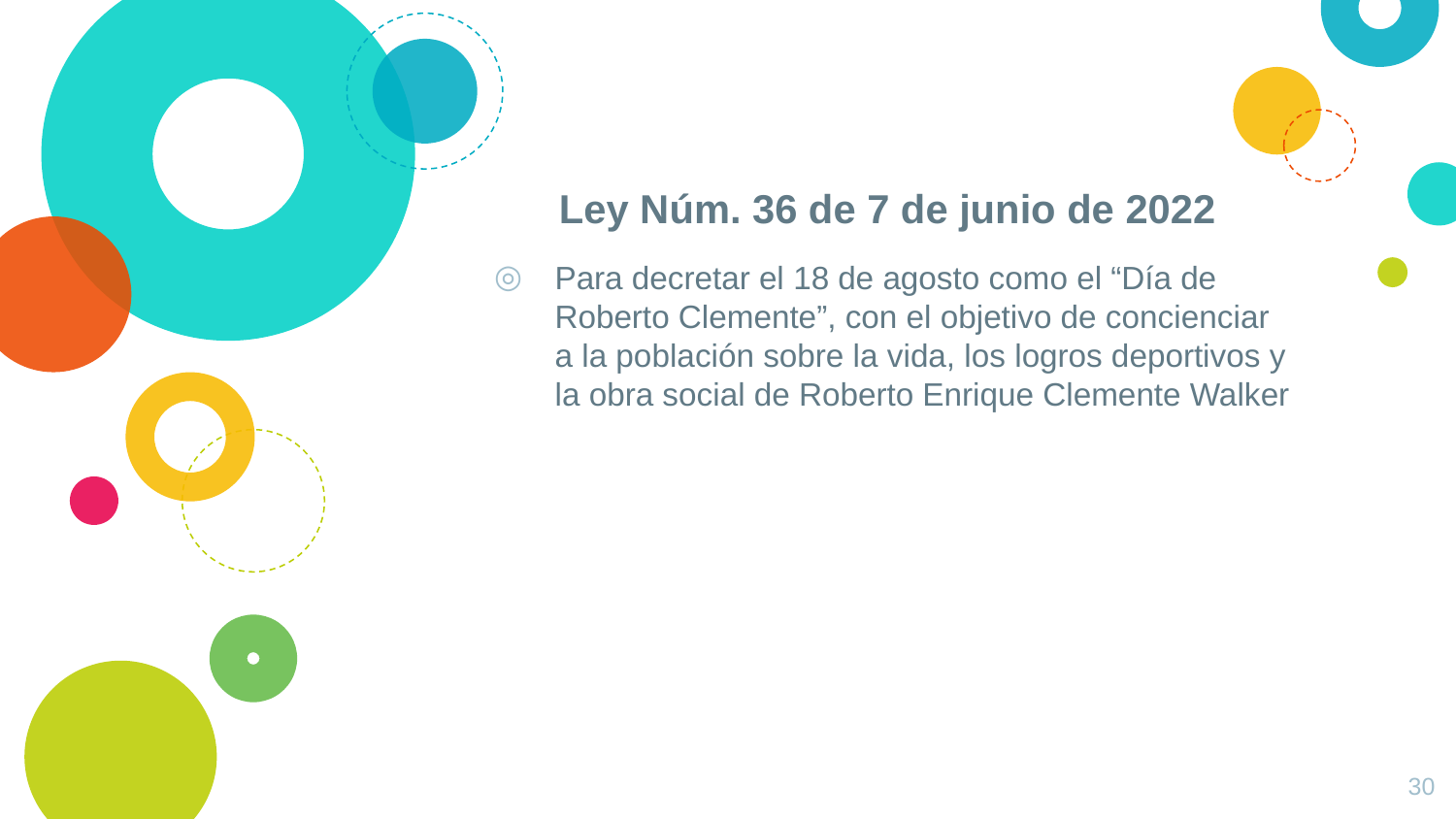

# Ley Núm. 36 de 7 de junio de 2022
Para decretar el 18 de agosto como el “Día de Roberto Clemente”, con el objetivo de concienciar a la población sobre la vida, los logros deportivos y la obra social de Roberto Enrique Clemente Walker
30